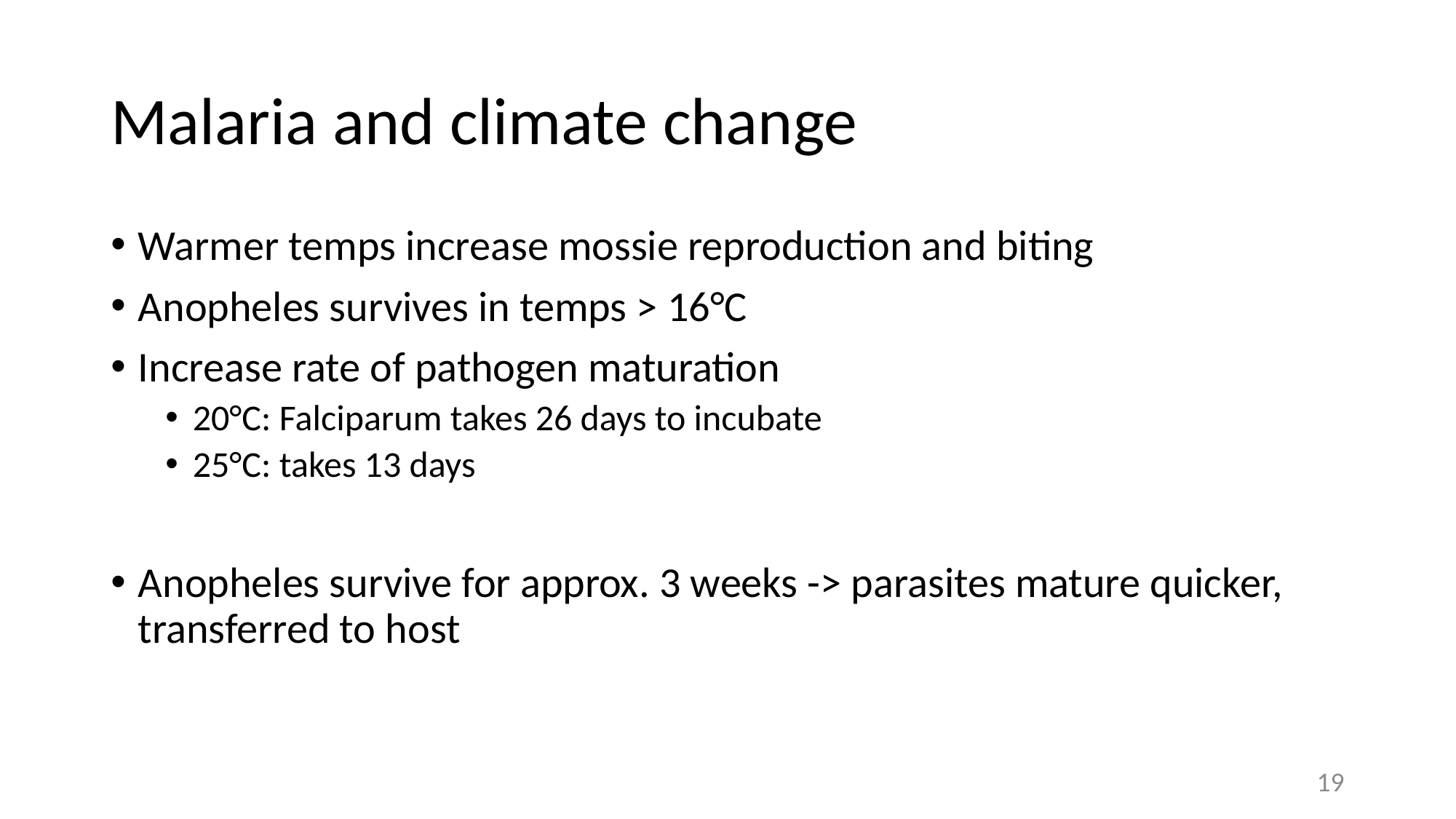

# Malaria and climate change
Warmer temps increase mossie reproduction and biting
Anopheles survives in temps > 16°C
Increase rate of pathogen maturation
20°C: Falciparum takes 26 days to incubate
25°C: takes 13 days

Anopheles survive for approx. 3 weeks -> parasites mature quicker, transferred to host
19